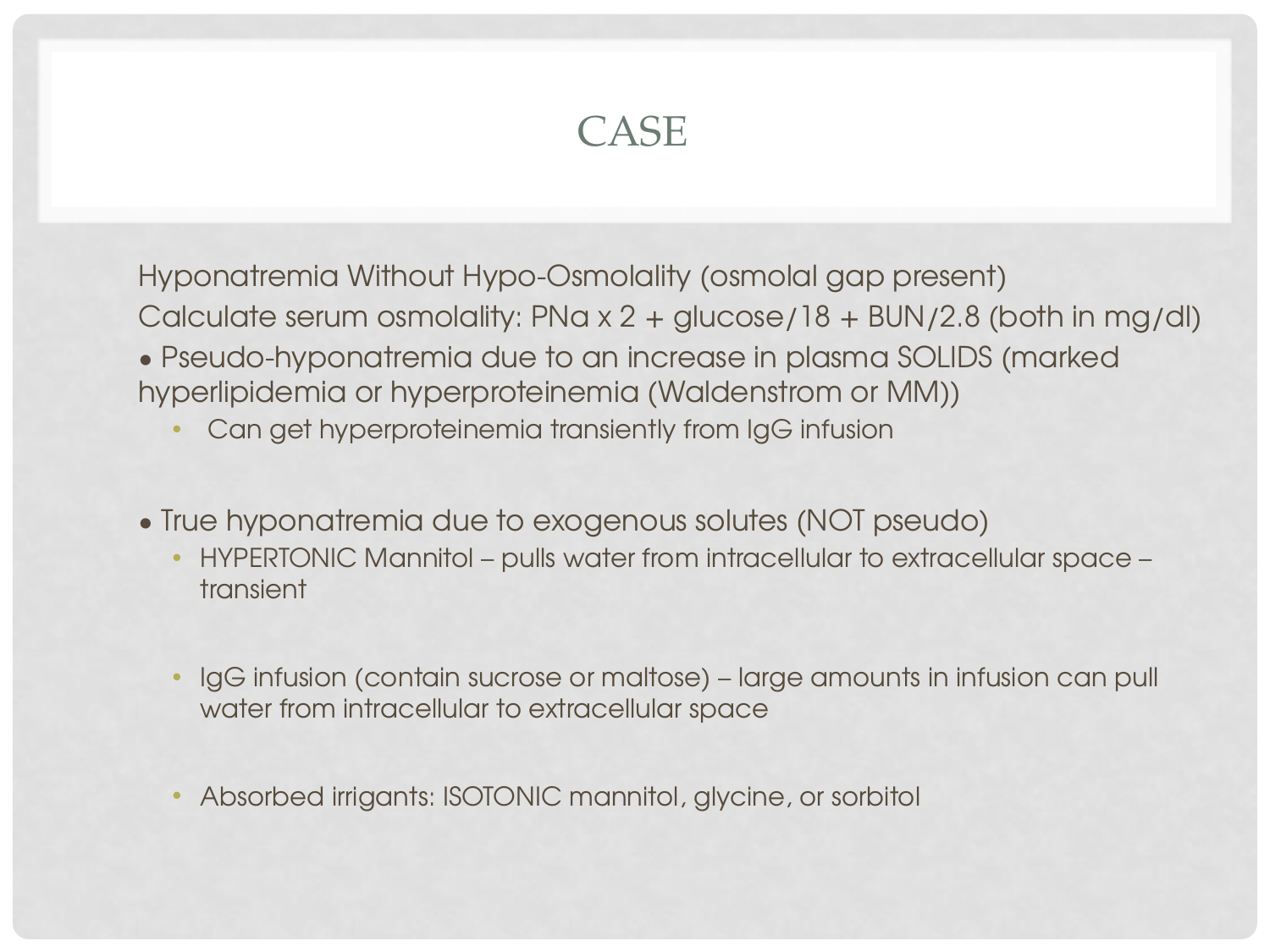

# Case
Hyponatremia Without Hypo-Osmolality (osmolal gap present)
Calculate serum osmolality: PNa x 2 + glucose/18 + BUN/2.8 (both in mg/dl)
• Pseudo-hyponatremia due to an increase in plasma SOLIDS (marked hyperlipidemia or hyperproteinemia (Waldenstrom or MM))
 Can get hyperproteinemia transiently from IgG infusion

• True hyponatremia due to exogenous solutes (NOT pseudo)
HYPERTONIC Mannitol – pulls water from intracellular to extracellular space – transient

IgG infusion (contain sucrose or maltose) – large amounts in infusion can pull water from intracellular to extracellular space

Absorbed irrigants: ISOTONIC mannitol, glycine, or sorbitol